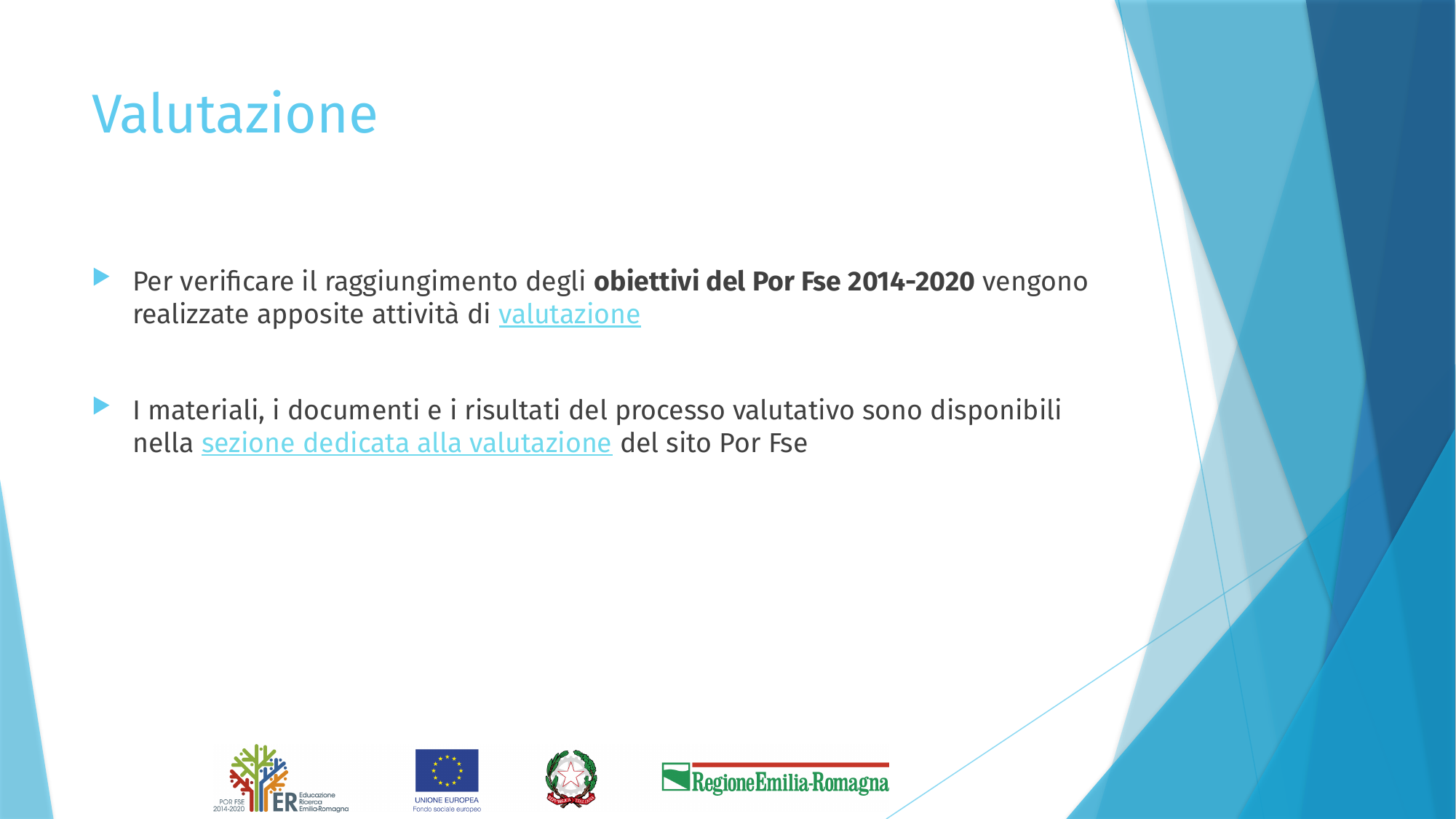

# Valutazione
Per verificare il raggiungimento degli obiettivi del Por Fse 2014-2020 vengono realizzate apposite attività di valutazione

I materiali, i documenti e i risultati del processo valutativo sono disponibili nella sezione dedicata alla valutazione del sito Por Fse